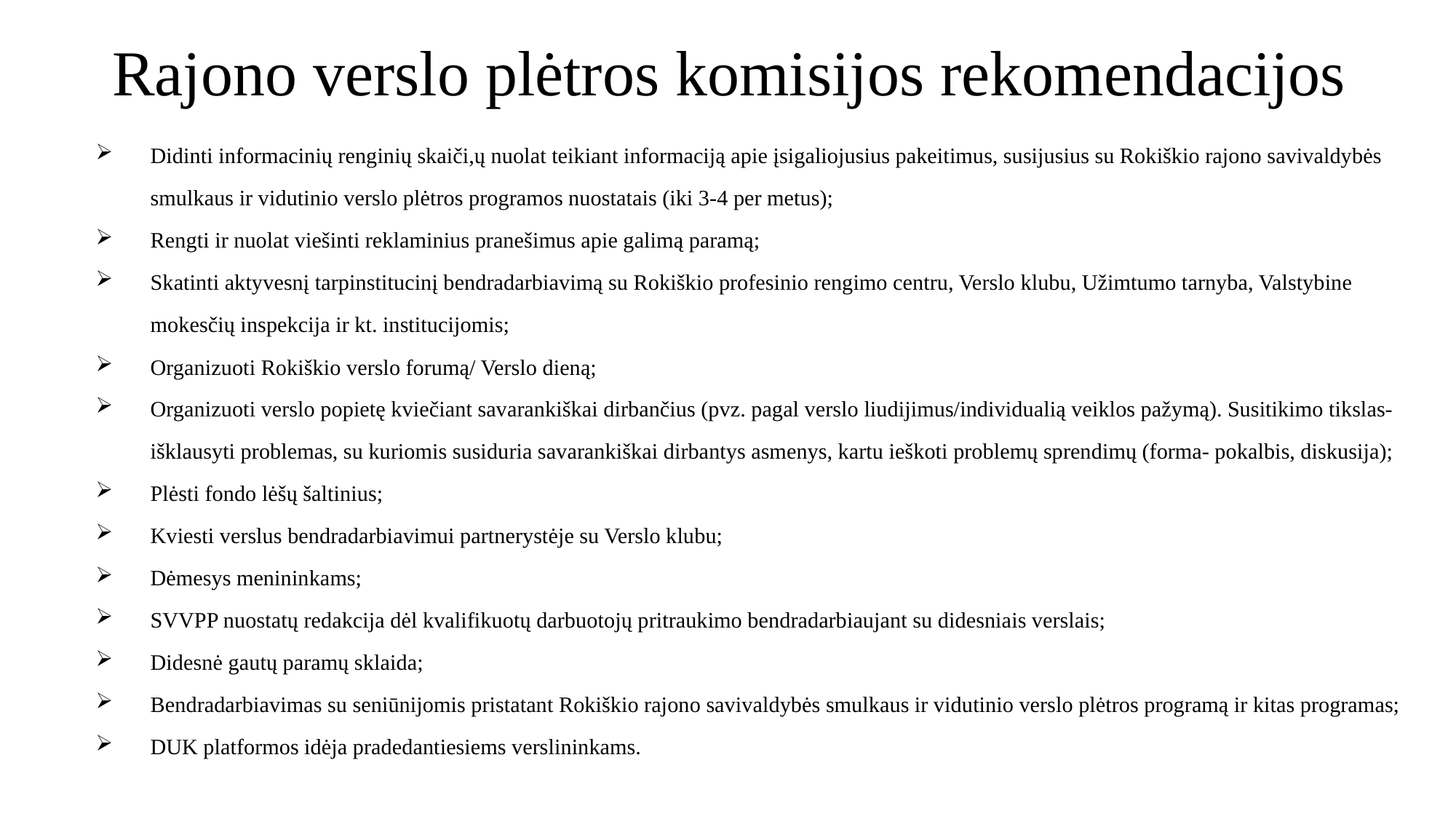

# Rajono verslo plėtros komisijos rekomendacijos
Didinti informacinių renginių skaiči,ų nuolat teikiant informaciją apie įsigaliojusius pakeitimus, susijusius su Rokiškio rajono savivaldybės smulkaus ir vidutinio verslo plėtros programos nuostatais (iki 3-4 per metus);
Rengti ir nuolat viešinti reklaminius pranešimus apie galimą paramą;
Skatinti aktyvesnį tarpinstitucinį bendradarbiavimą su Rokiškio profesinio rengimo centru, Verslo klubu, Užimtumo tarnyba, Valstybine mokesčių inspekcija ir kt. institucijomis;
Organizuoti Rokiškio verslo forumą/ Verslo dieną;
Organizuoti verslo popietę kviečiant savarankiškai dirbančius (pvz. pagal verslo liudijimus/individualią veiklos pažymą). Susitikimo tikslas- išklausyti problemas, su kuriomis susiduria savarankiškai dirbantys asmenys, kartu ieškoti problemų sprendimų (forma- pokalbis, diskusija);
Plėsti fondo lėšų šaltinius;
Kviesti verslus bendradarbiavimui partnerystėje su Verslo klubu;
Dėmesys menininkams;
SVVPP nuostatų redakcija dėl kvalifikuotų darbuotojų pritraukimo bendradarbiaujant su didesniais verslais;
Didesnė gautų paramų sklaida;
Bendradarbiavimas su seniūnijomis pristatant Rokiškio rajono savivaldybės smulkaus ir vidutinio verslo plėtros programą ir kitas programas;
DUK platformos idėja pradedantiesiems verslininkams.